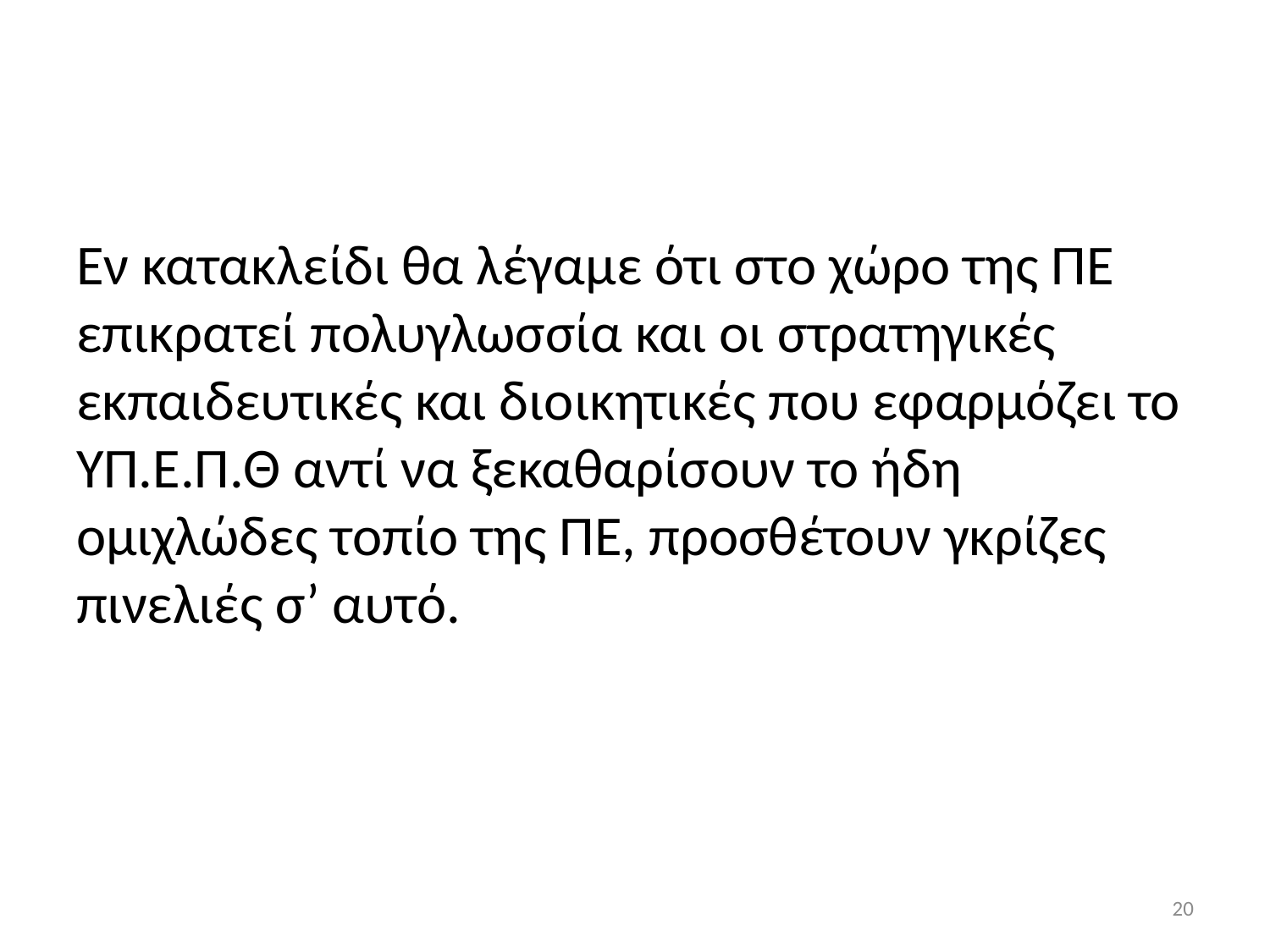

#
Εν κατακλείδι θα λέγαμε ότι στο χώρο της ΠΕ επικρατεί πολυγλωσσία και οι στρατηγικές εκπαιδευτικές και διοικητικές που εφαρμόζει το ΥΠ.Ε.Π.Θ αντί να ξεκαθαρίσουν το ήδη ομιχλώδες τοπίο της ΠΕ, προσθέτουν γκρίζες πινελιές σ’ αυτό.

20